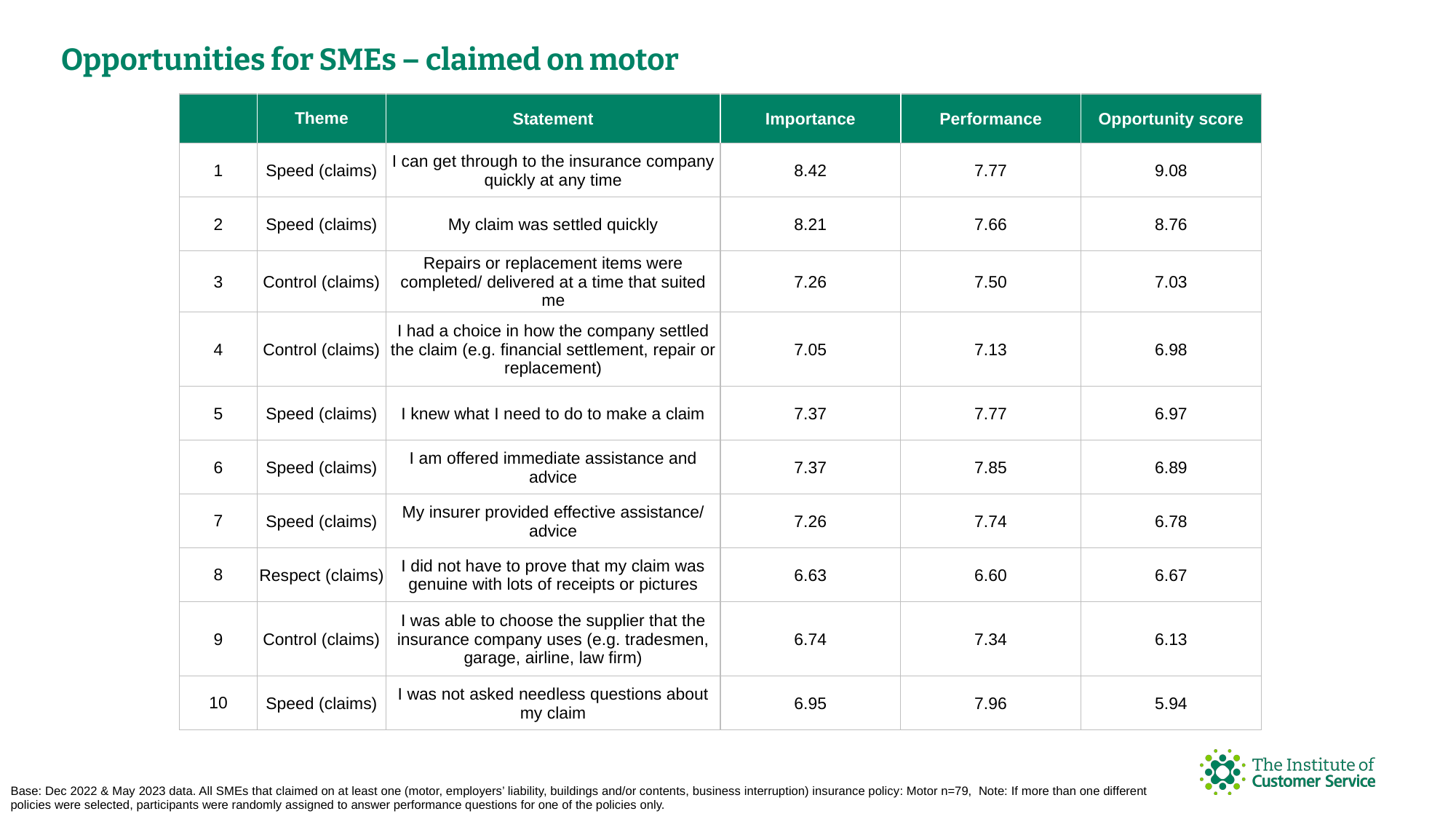

Opportunities for SMEs – claimed on motor
|  | Theme | Statement | Importance | Performance | Opportunity score |
| --- | --- | --- | --- | --- | --- |
| 1 | Speed (claims) | I can get through to the insurance company quickly at any time | 8.42 | 7.77 | 9.08 |
| 2 | Speed (claims) | My claim was settled quickly | 8.21 | 7.66 | 8.76 |
| 3 | Control (claims) | Repairs or replacement items were completed/ delivered at a time that suited me | 7.26 | 7.50 | 7.03 |
| 4 | Control (claims) | I had a choice in how the company settled the claim (e.g. financial settlement, repair or replacement) | 7.05 | 7.13 | 6.98 |
| 5 | Speed (claims) | I knew what I need to do to make a claim | 7.37 | 7.77 | 6.97 |
| 6 | Speed (claims) | I am offered immediate assistance and advice | 7.37 | 7.85 | 6.89 |
| 7 | Speed (claims) | My insurer provided effective assistance/ advice | 7.26 | 7.74 | 6.78 |
| 8 | Respect (claims) | I did not have to prove that my claim was genuine with lots of receipts or pictures | 6.63 | 6.60 | 6.67 |
| 9 | Control (claims) | I was able to choose the supplier that the insurance company uses (e.g. tradesmen, garage, airline, law firm) | 6.74 | 7.34 | 6.13 |
| 10 | Speed (claims) | I was not asked needless questions about my claim | 6.95 | 7.96 | 5.94 |
Base: Dec 2022 & May 2023 data. All SMEs that claimed on at least one (motor, employers’ liability, buildings and/or contents, business interruption) insurance policy: Motor n=79,  Note: If more than one different policies were selected, participants were randomly assigned to answer performance questions for one of the policies only.